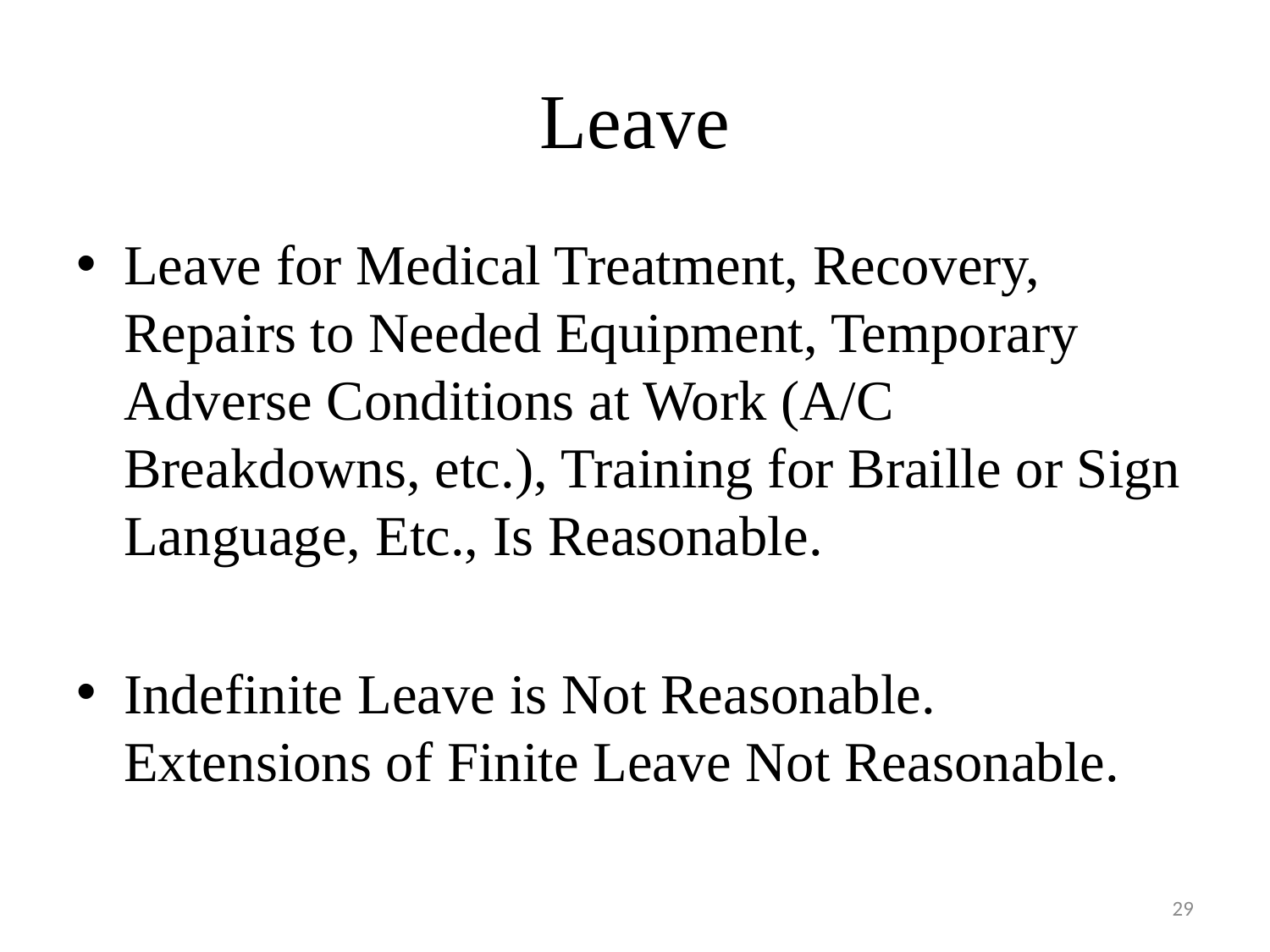

# Leave
Leave for Medical Treatment, Recovery, Repairs to Needed Equipment, Temporary Adverse Conditions at Work (A/C Breakdowns, etc.), Training for Braille or Sign Language, Etc., Is Reasonable.

Indefinite Leave is Not Reasonable. Extensions of Finite Leave Not Reasonable.
29